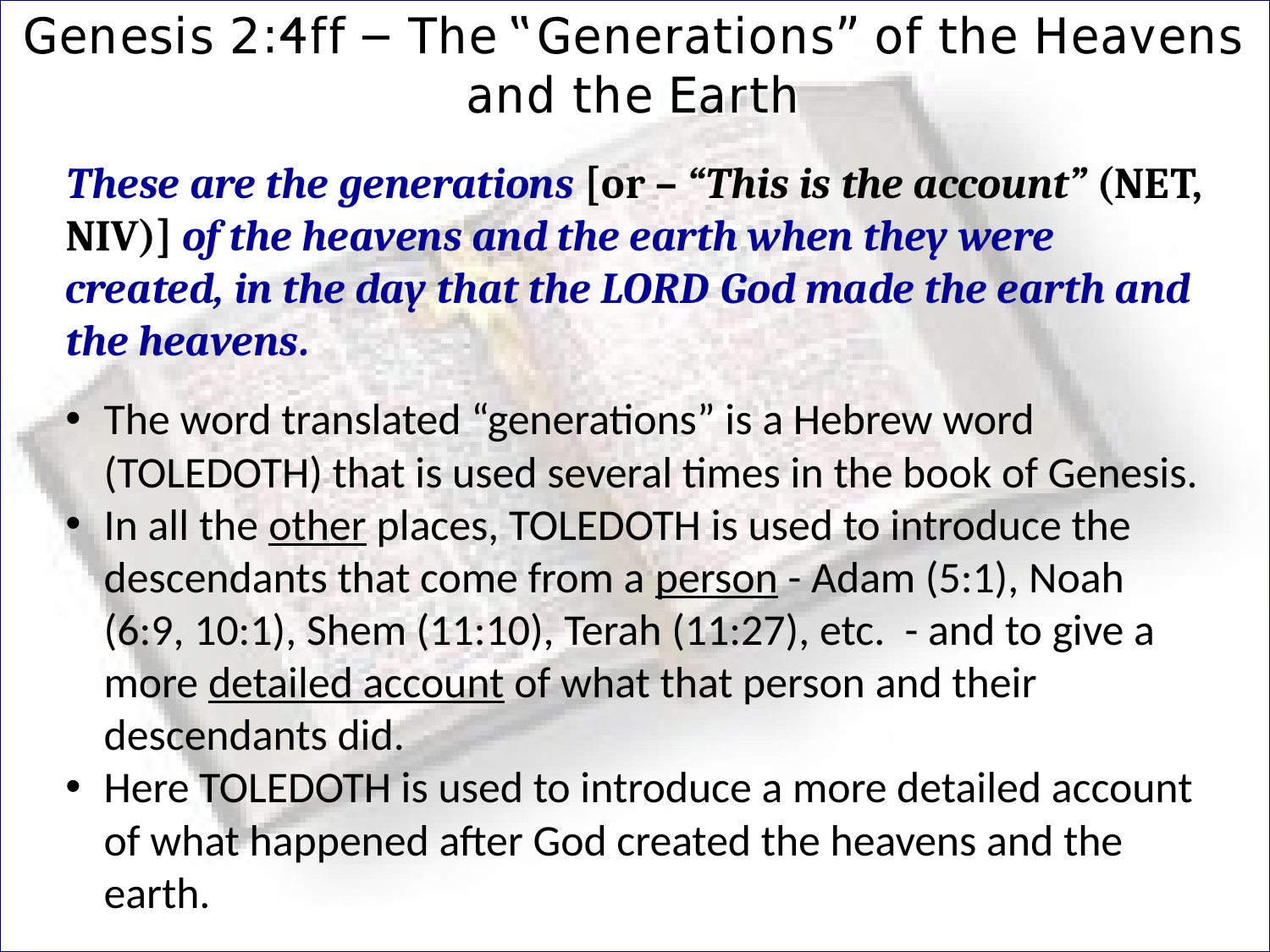

# Genesis 2:4ff – The “Generations” of the Heavens and the Earth
These are the generations [or – “This is the account” (NET, NIV)] of the heavens and the earth when they were created, in the day that the LORD God made the earth and the heavens.

The word translated “generations” is a Hebrew word (TOLEDOTH) that is used several times in the book of Genesis.
In all the other places, TOLEDOTH is used to introduce the descendants that come from a person - Adam (5:1), Noah (6:9, 10:1), Shem (11:10), Terah (11:27), etc.  - and to give a more detailed account of what that person and their descendants did.
Here TOLEDOTH is used to introduce a more detailed account of what happened after God created the heavens and the earth.